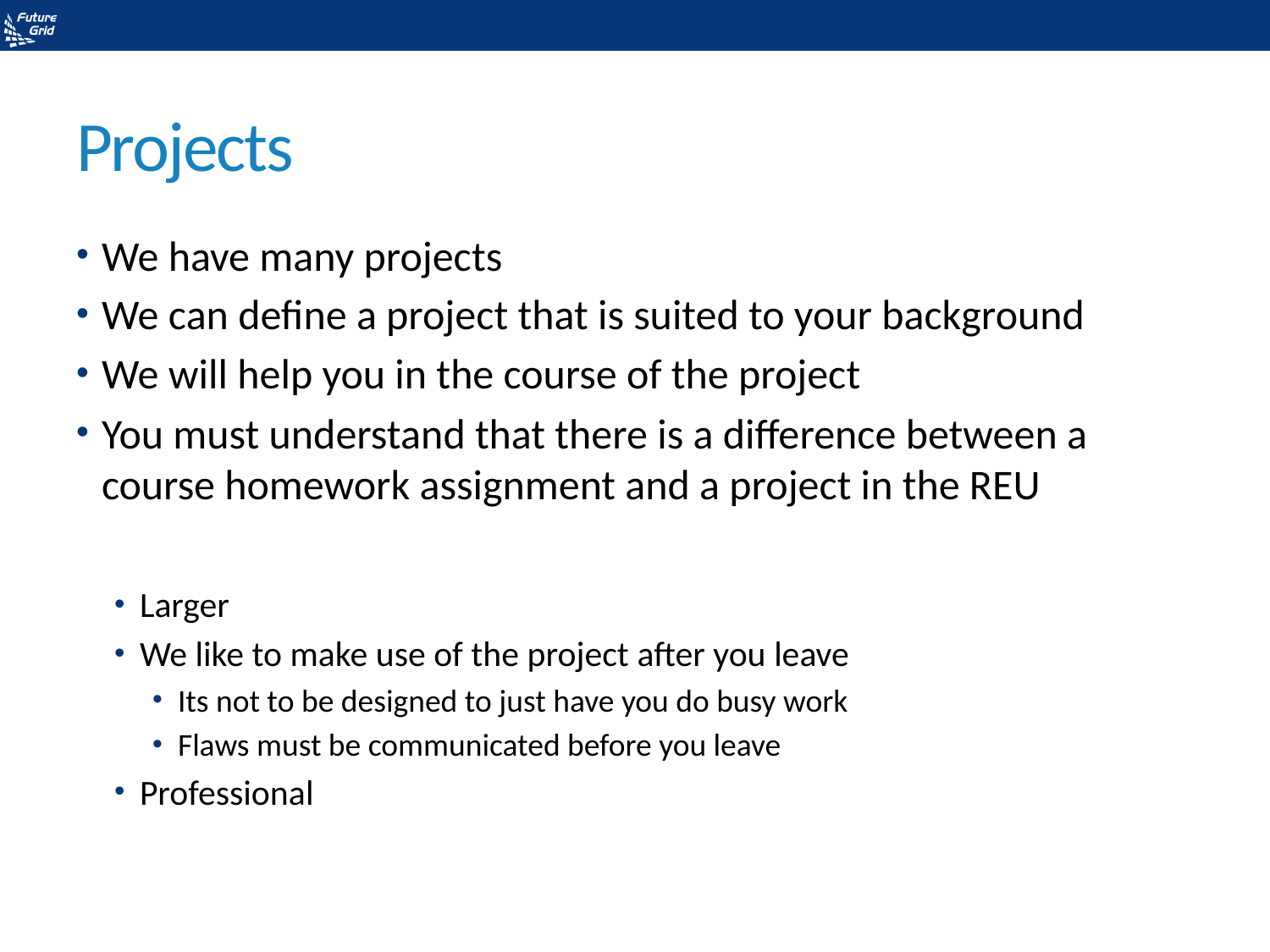

# Projects
We have many projects
We can define a project that is suited to your background
We will help you in the course of the project
You must understand that there is a difference between a course homework assignment and a project in the REU

Larger
We like to make use of the project after you leave
Its not to be designed to just have you do busy work
Flaws must be communicated before you leave
Professional